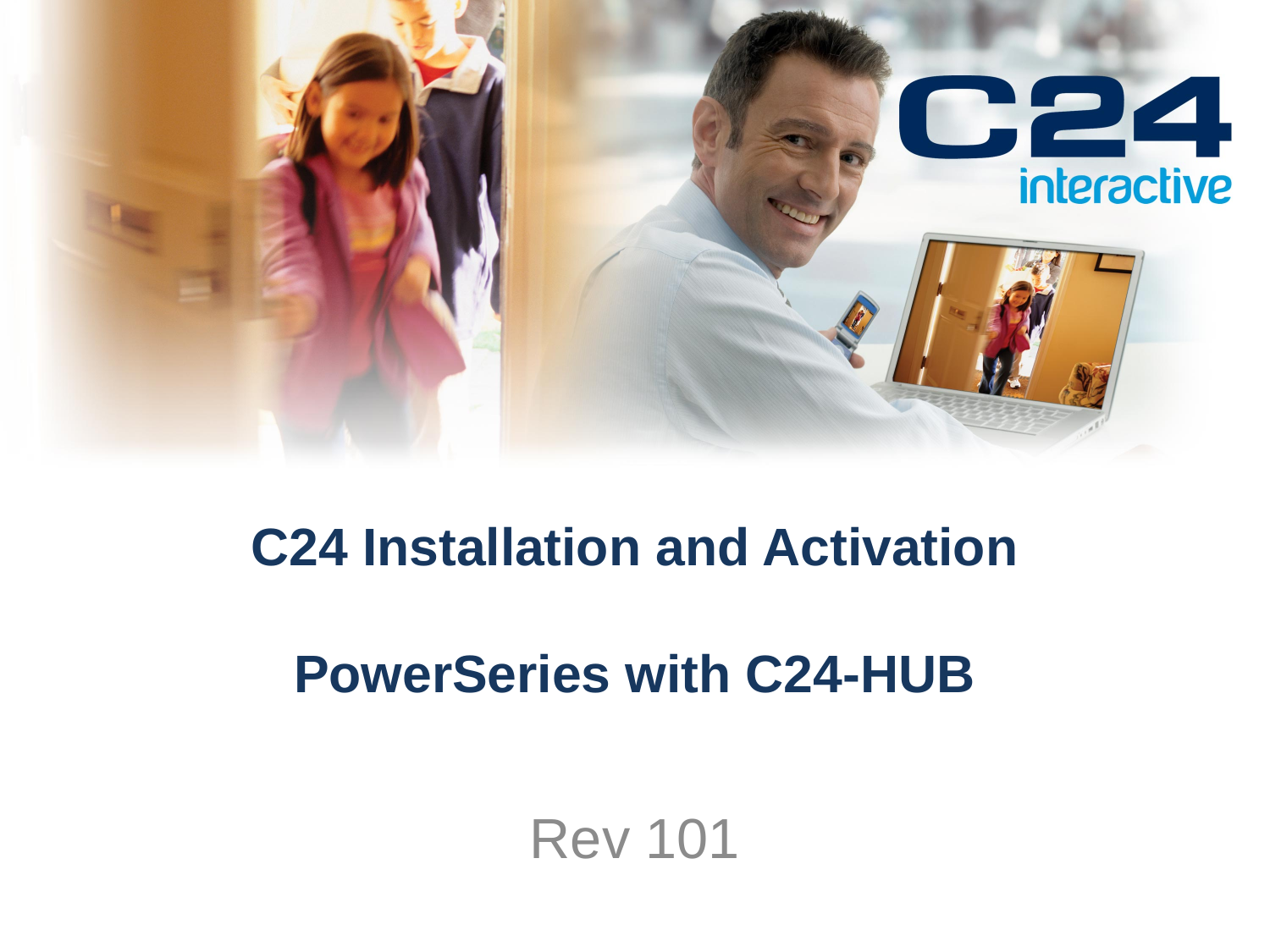

C24 Installation and Activation

PowerSeries with C24-HUB

Rev 101